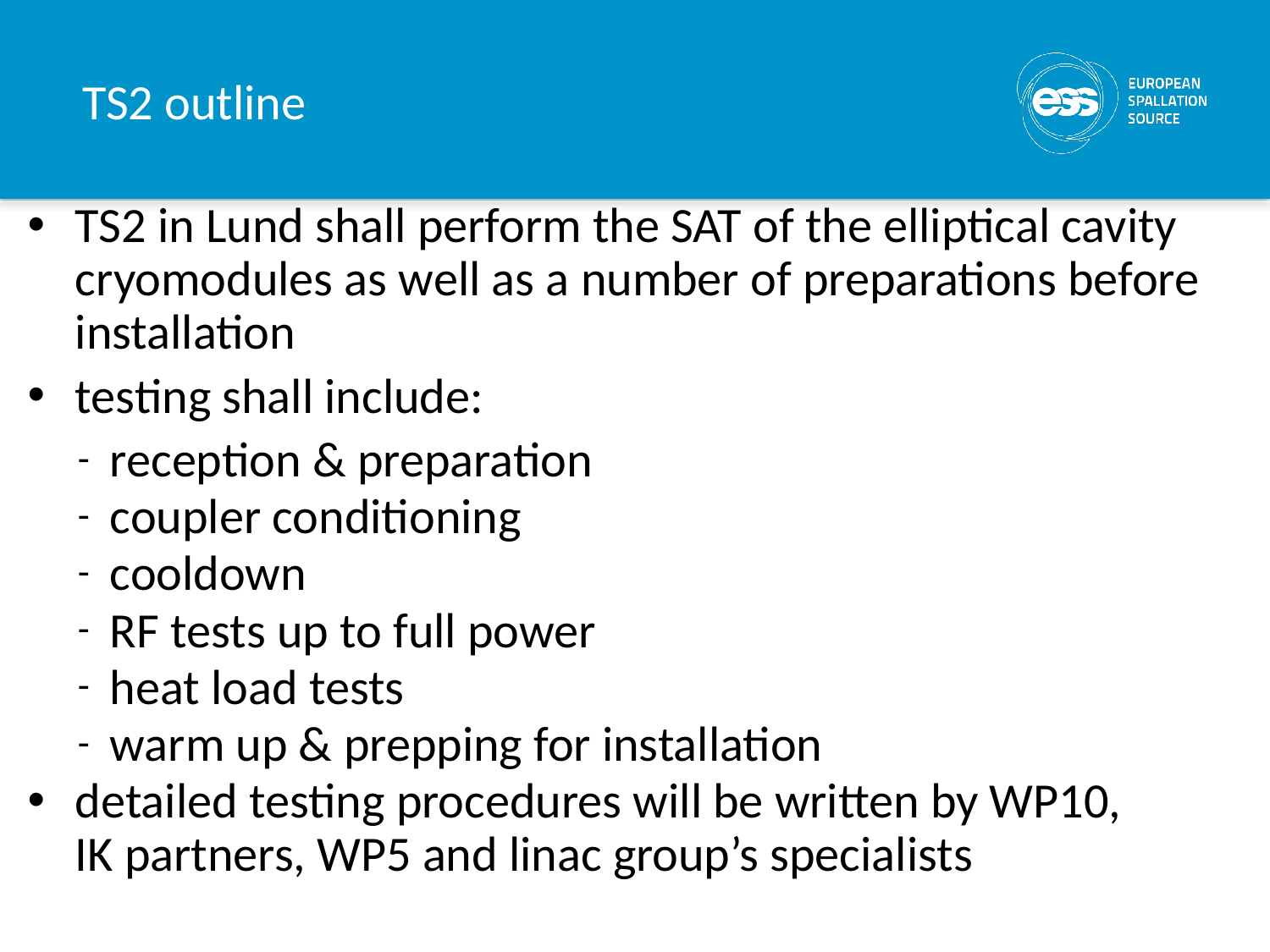

# TS2 outline
TS2 in Lund shall perform the SAT of the elliptical cavity cryomodules as well as a number of preparations before installation
testing shall include:
reception & preparation
coupler conditioning
cooldown
RF tests up to full power
heat load tests
warm up & prepping for installation
detailed testing procedures will be written by WP10, IK partners, WP5 and linac group’s specialists